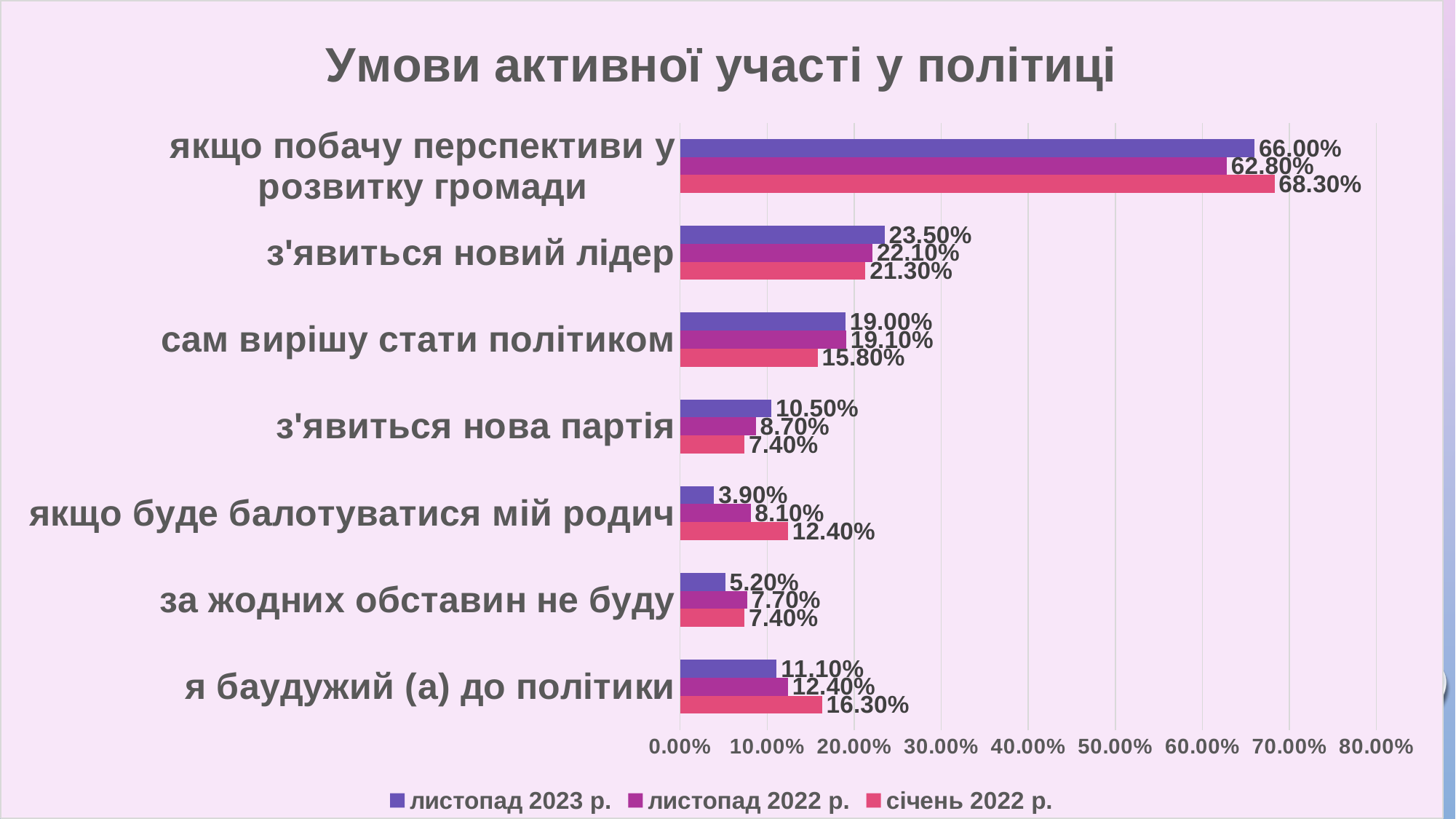

### Chart: Умови активної участі у політиці

| Category | січень 2022 р. | листопад 2022 р. | листопад 2023 р. |
|---|---|---|---|
| я баудужий (а) до політики | 0.163 | 0.124 | 0.111 |
| за жодних обставин не буду | 0.074 | 0.077 | 0.052 |
| якщо буде балотуватися мій родич | 0.124 | 0.081 | 0.039 |
| з'явиться нова партія | 0.074 | 0.087 | 0.105 |
| сам вирішу стати політиком | 0.158 | 0.191 | 0.19 |
| з'явиться новий лідер | 0.213 | 0.221 | 0.235 |
| якщо побачу перспективи у розвитку громади | 0.683 | 0.628 | 0.66 |